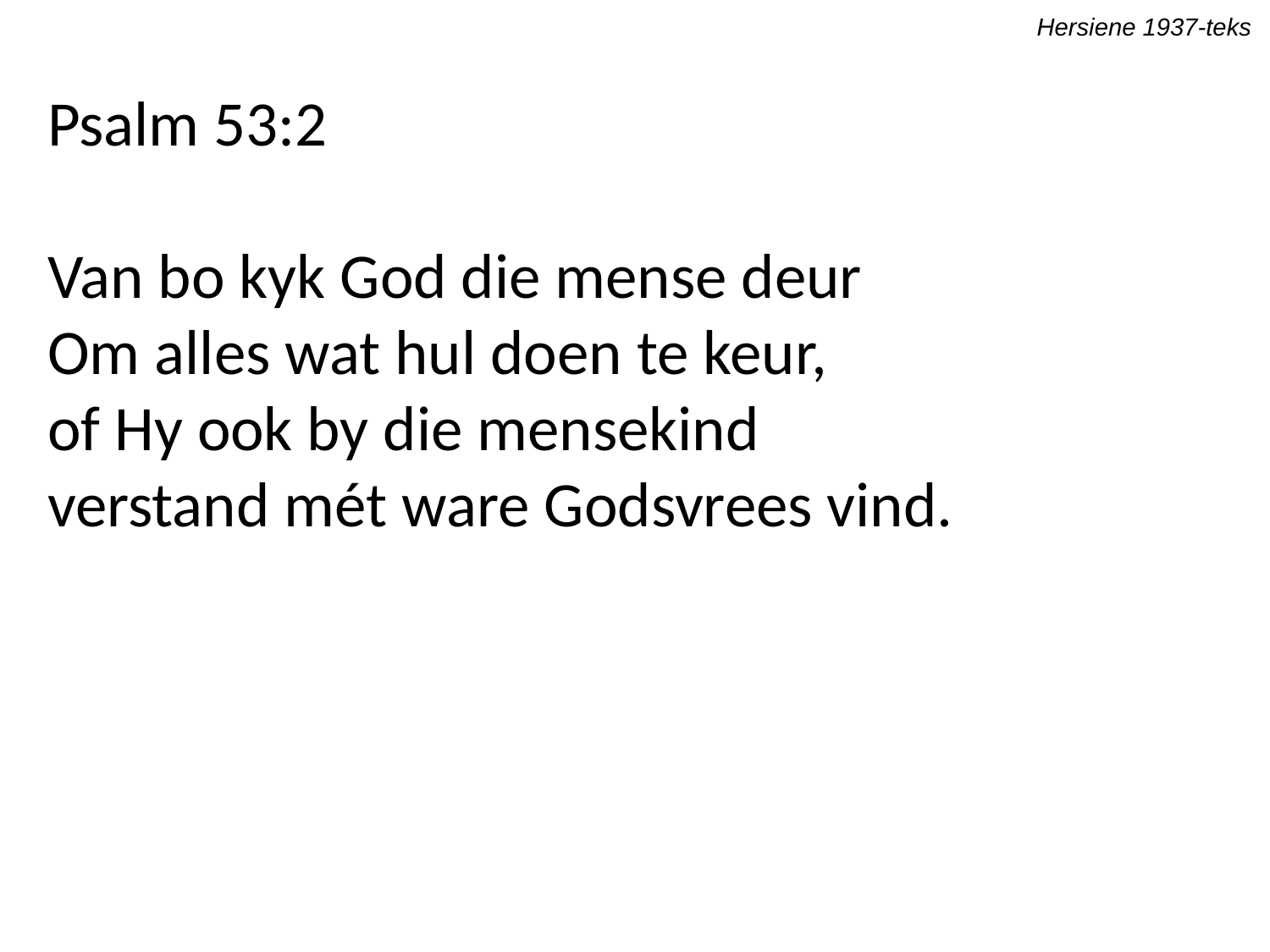

Hersiene 1937-teks
Psalm 53:2

Van bo kyk God die mense deur
Om alles wat hul doen te keur,
of Hy ook by die mensekind
verstand mét ware Godsvrees vind.